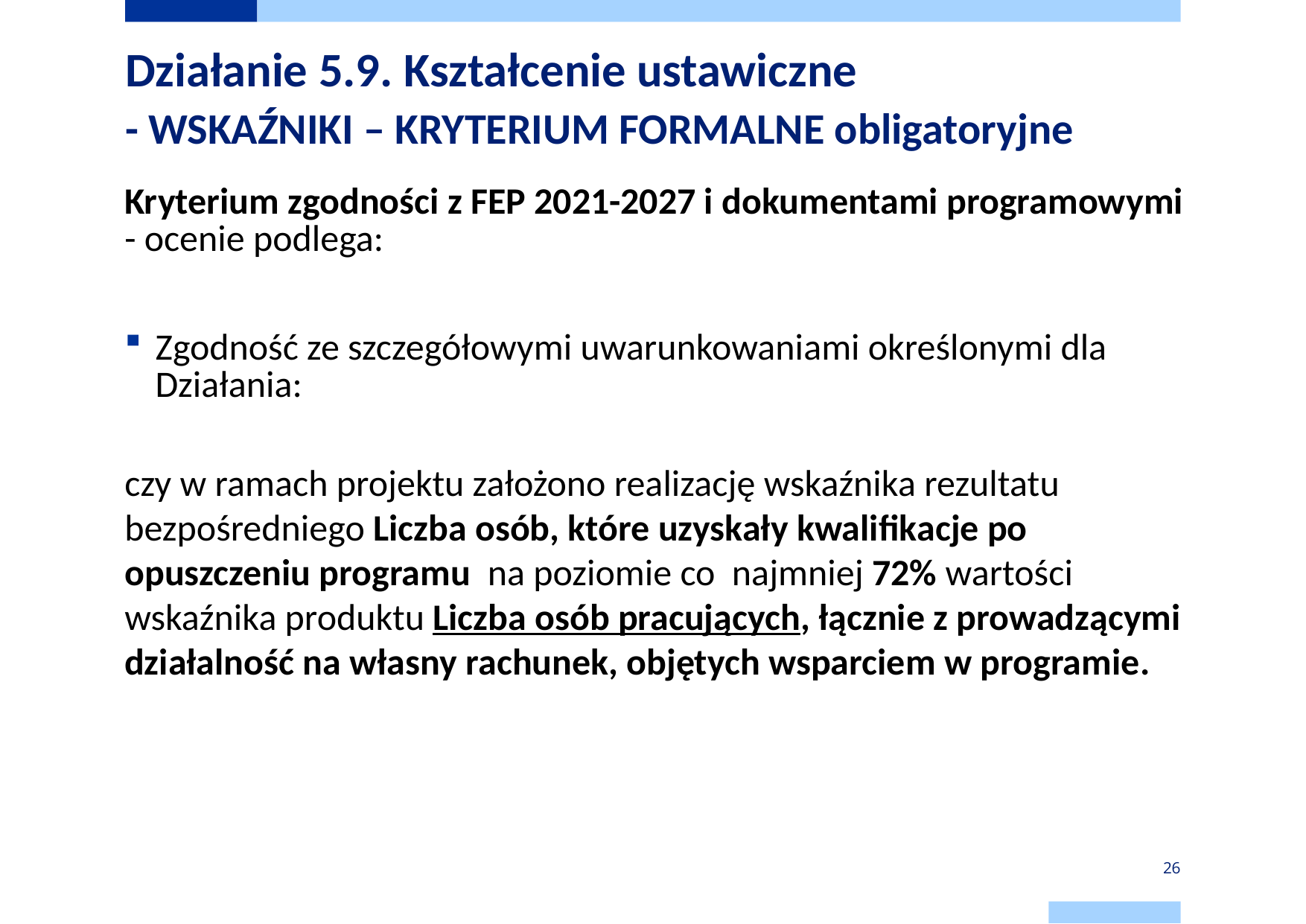

# Działanie 5.9. Kształcenie ustawiczne - WSKAŹNIKI – KRYTERIUM FORMALNE obligatoryjne
Kryterium zgodności z FEP 2021-2027 i dokumentami programowymi - ocenie podlega:

Zgodność ze szczegółowymi uwarunkowaniami określonymi dla Działania:

czy w ramach projektu założono realizację wskaźnika rezultatu bezpośredniego Liczba osób, które uzyskały kwalifikacje po opuszczeniu programu  na poziomie co  najmniej 72% wartości wskaźnika produktu Liczba osób pracujących, łącznie z prowadzącymi działalność na własny rachunek, objętych wsparciem w programie.
26